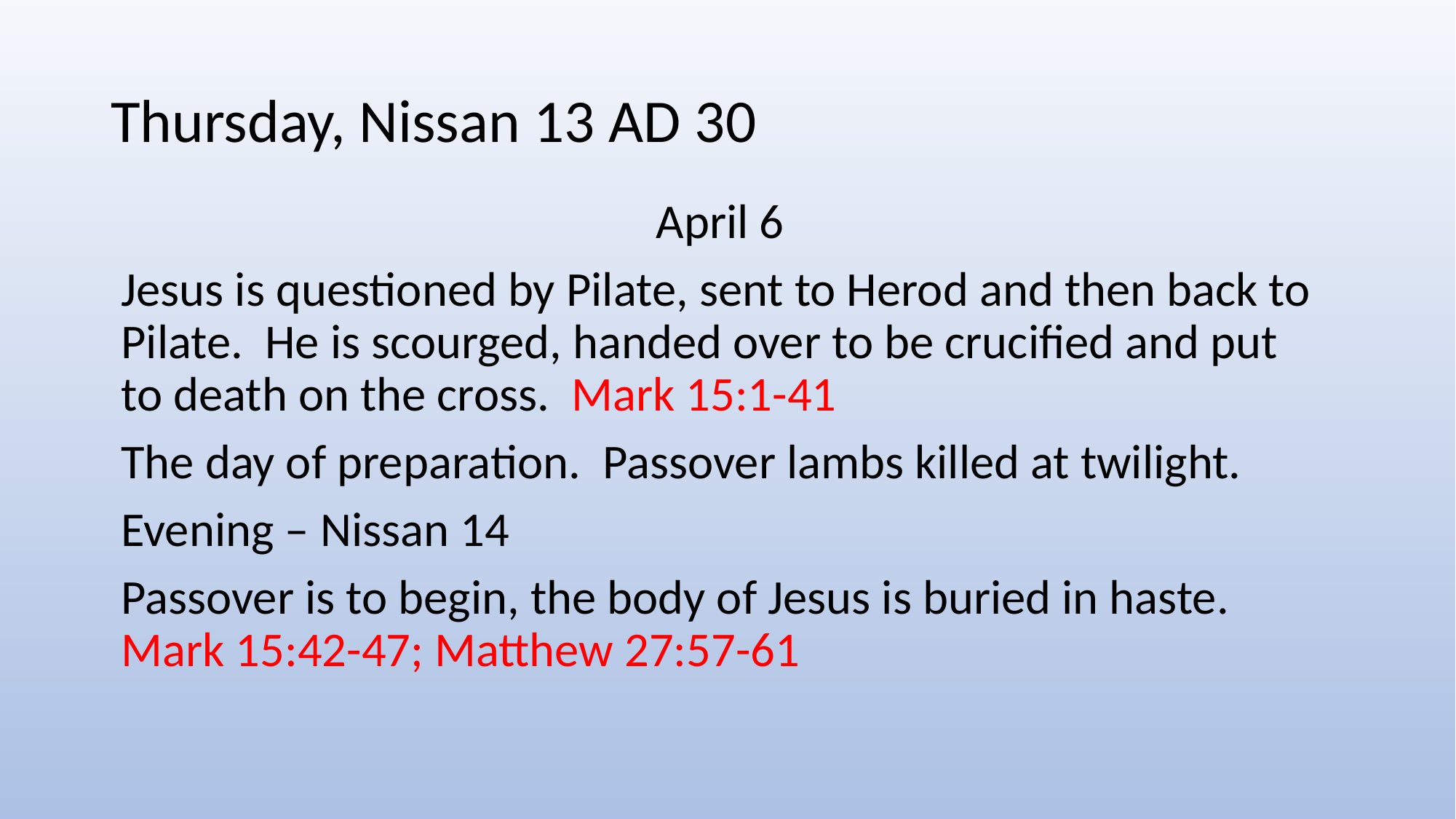

# Thursday, Nissan 13 AD 30
April 6
Jesus is questioned by Pilate, sent to Herod and then back to Pilate.  He is scourged, handed over to be crucified and put to death on the cross.  Mark 15:1-41
The day of preparation.  Passover lambs killed at twilight.
Evening – Nissan 14
Passover is to begin, the body of Jesus is buried in haste. Mark 15:42-47; Matthew 27:57-61